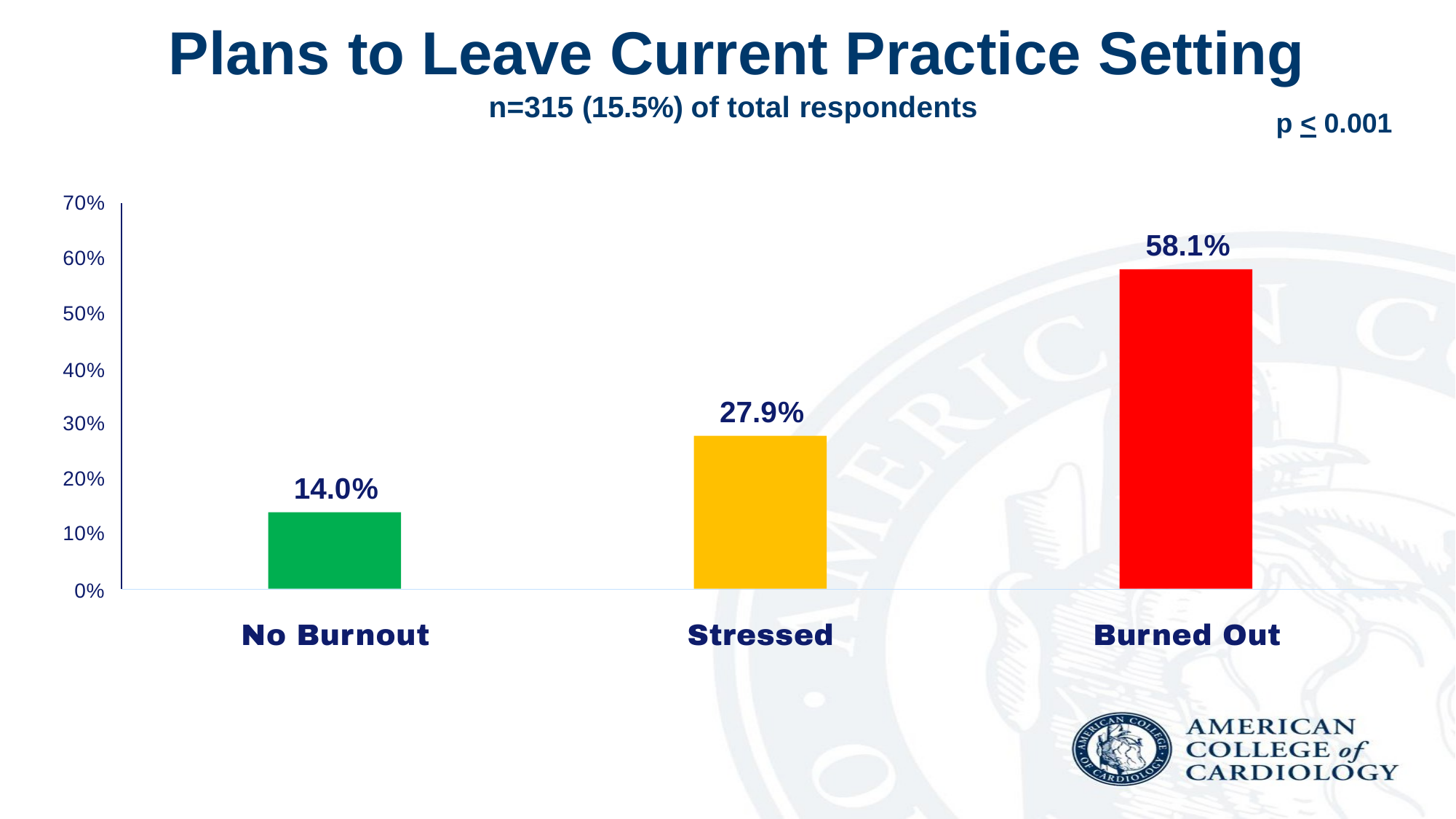

# Plans to Leave Current Practice Setting
n=315 (15.5%) of total respondents
p < 0.001
70%

58.1%
60%

50%

40%
27.9%
30%

20%
14.0%

10%

0%

No Burnout
Stressed
Burned Out